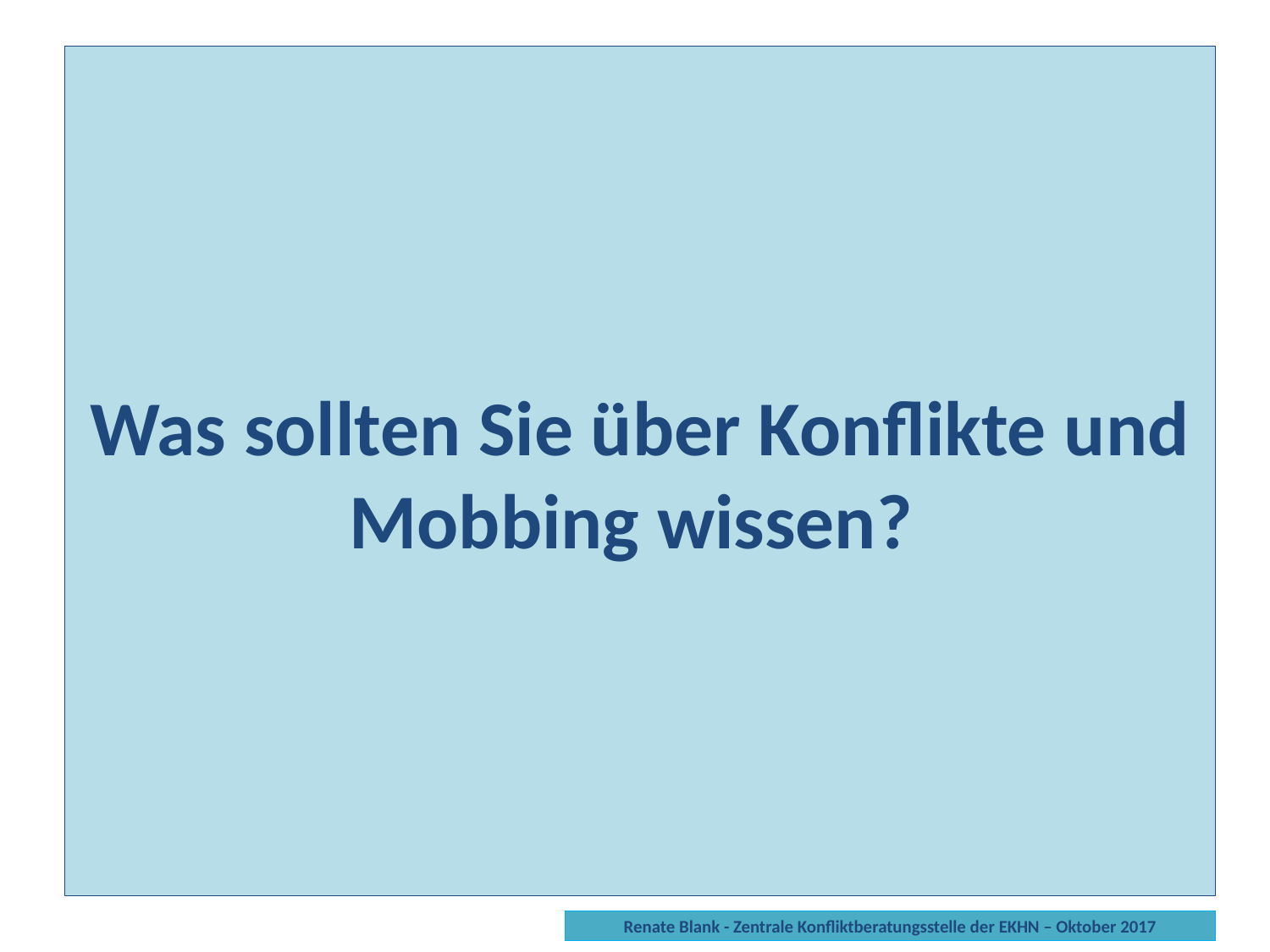

# Was sollten Sie über Konflikte und Mobbing wissen?
Renate Blank - Zentrale Konfliktberatungsstelle der EKHN – Oktober 2017